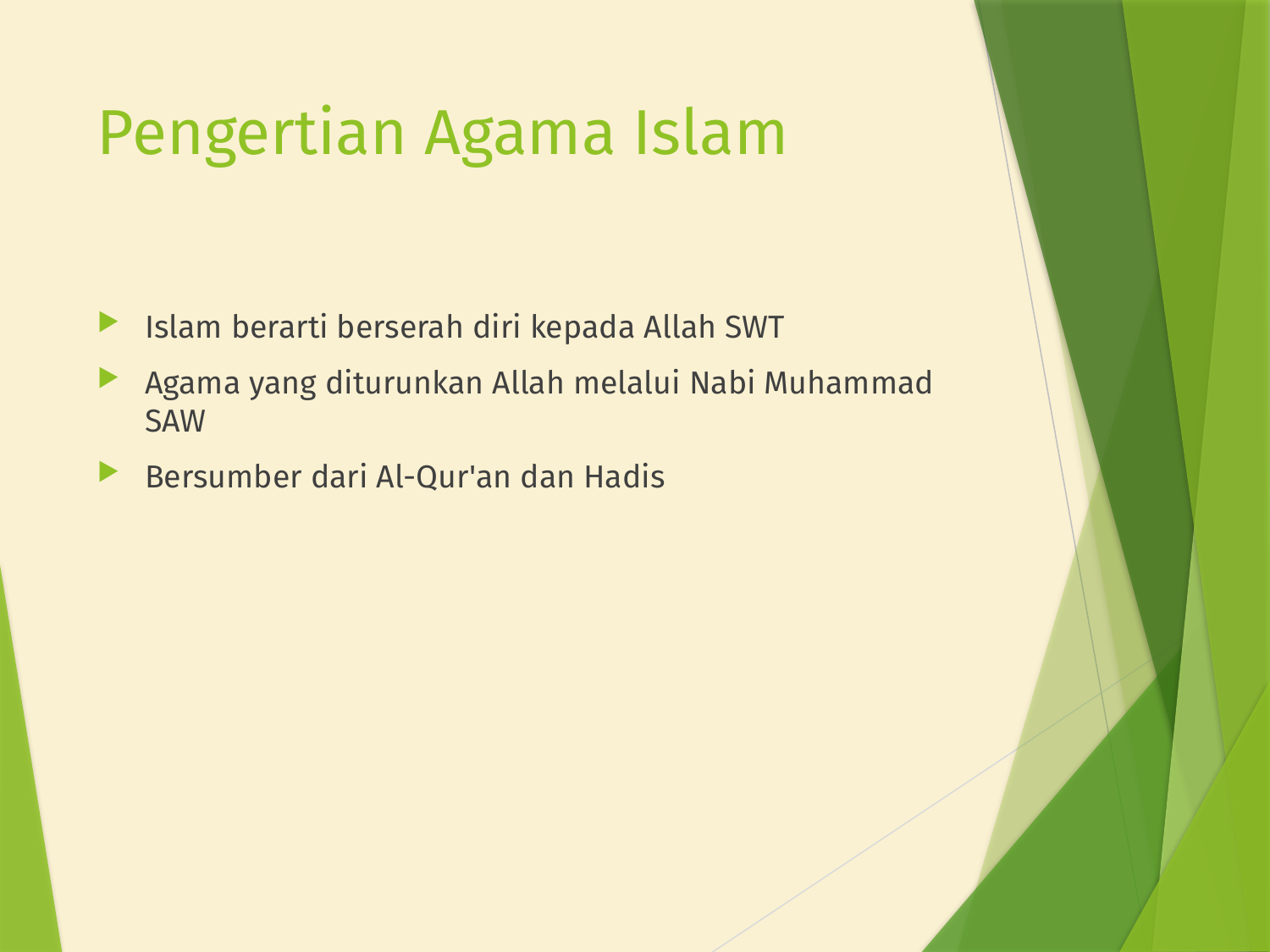

# Pengertian Agama Islam
Islam berarti berserah diri kepada Allah SWT
Agama yang diturunkan Allah melalui Nabi Muhammad SAW
Bersumber dari Al-Qur'an dan Hadis